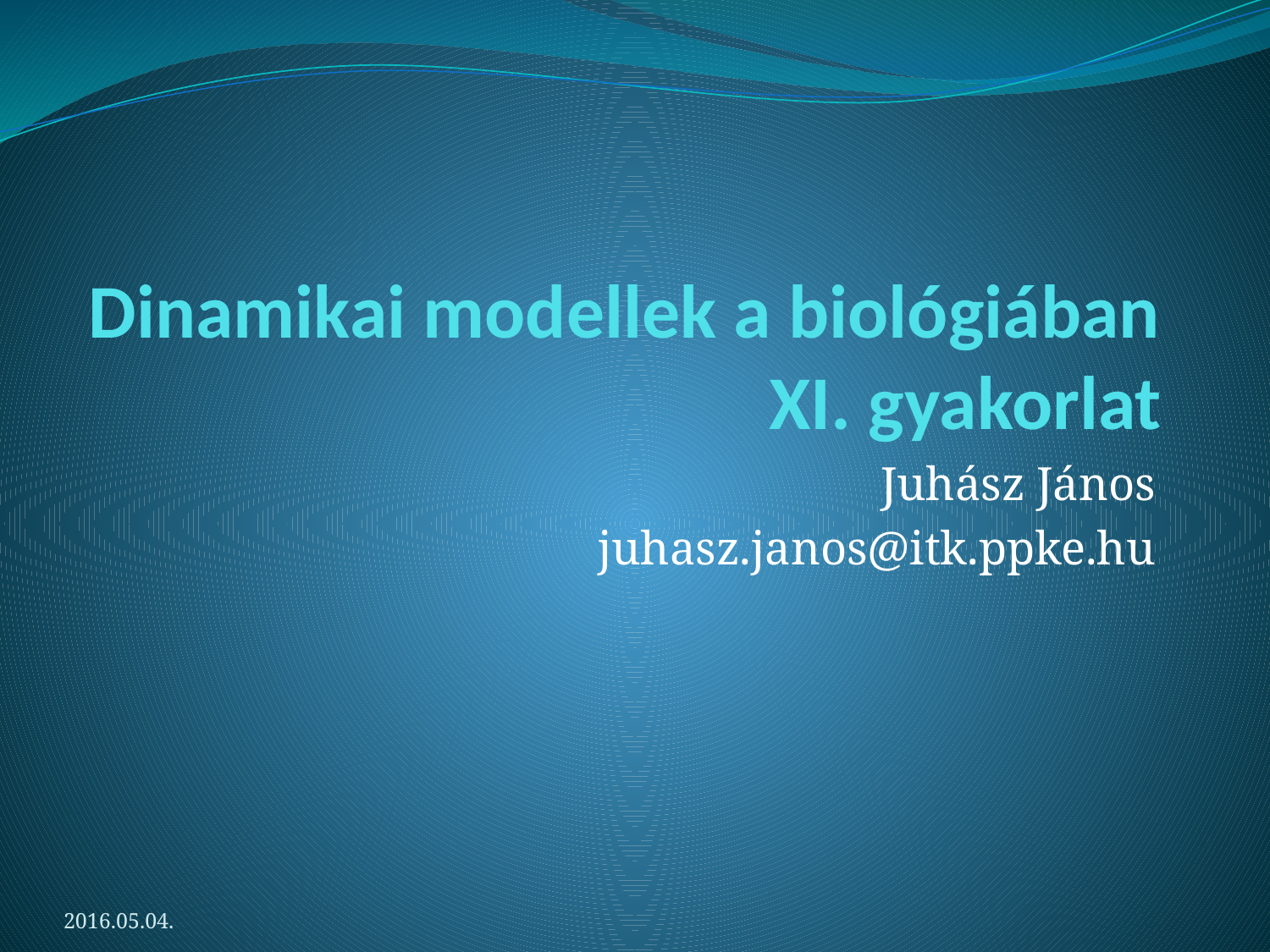

# Dinamikai modellek a biológiában XI. gyakorlat
Juhász János
juhasz.janos@itk.ppke.hu
2016.05.04.